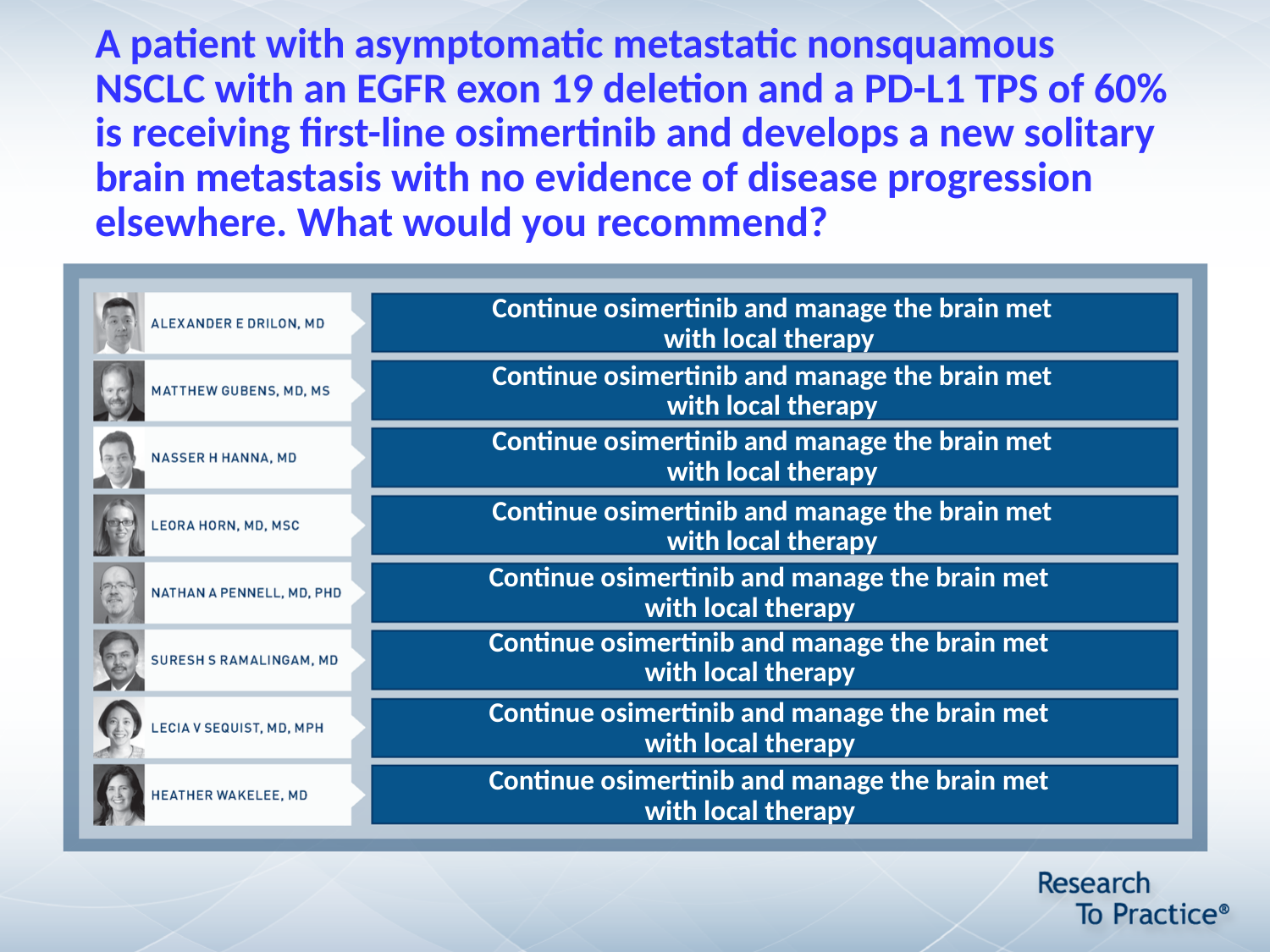

# A patient with asymptomatic metastatic nonsquamous NSCLC with an EGFR exon 19 deletion and a PD-L1 TPS of 60% is receiving first-line osimertinib and develops a new solitary brain metastasis with no evidence of disease progression elsewhere. What would you recommend?
Continue osimertinib and manage the brain met
with local therapy
Continue osimertinib and manage the brain met
 with local therapy
Continue osimertinib and manage the brain met
 with local therapy
Continue osimertinib and manage the brain met
 with local therapy
Continue osimertinib and manage the brain met
with local therapy
Continue osimertinib and manage the brain met
with local therapy
Continue osimertinib and manage the brain met
with local therapy
Continue osimertinib and manage the brain met
with local therapy